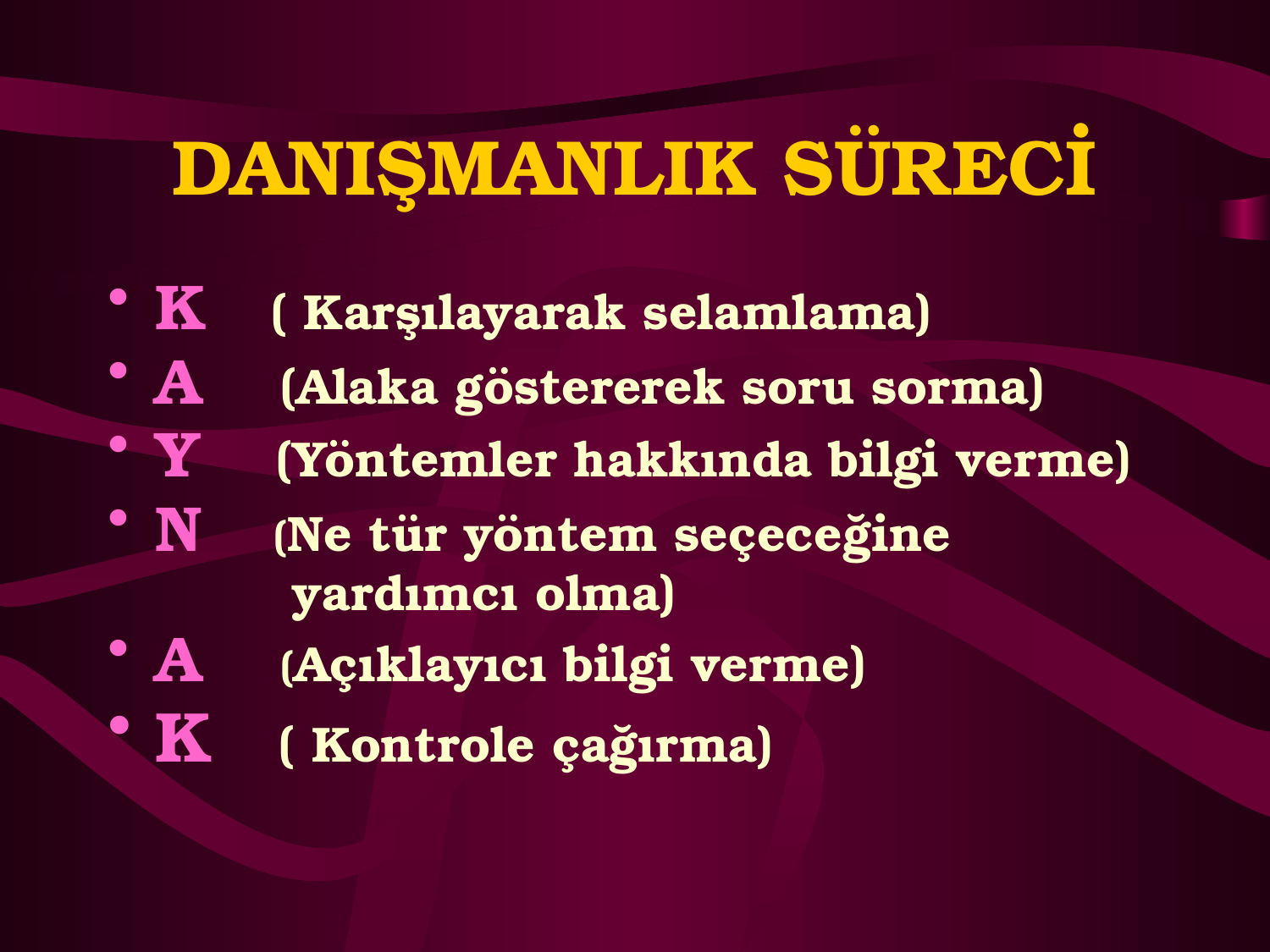

# DANIŞMANLIK SÜRECİ
K   ( Karşılayarak selamlama)
A    (Alaka göstererek soru sorma)
Y    (Yöntemler hakkında bilgi verme)
N    (Ne tür yöntem seçeceğine
           yardımcı olma)
A    (Açıklayıcı bilgi verme)
K    ( Kontrole çağırma)